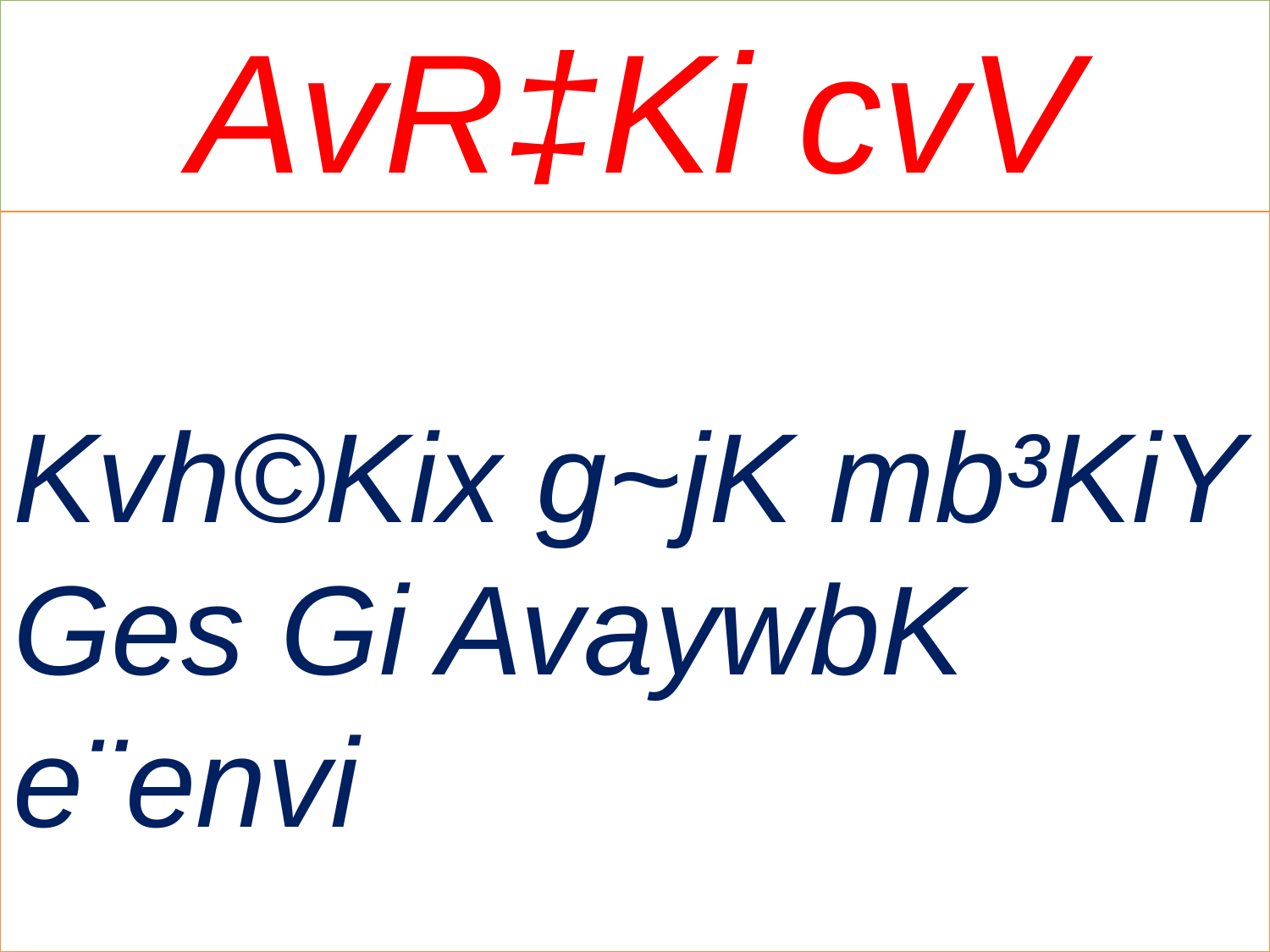

# AvR‡Ki cvV

Kvh©Kix g~jK mb³KiY Ges Gi AvaywbK e¨envi